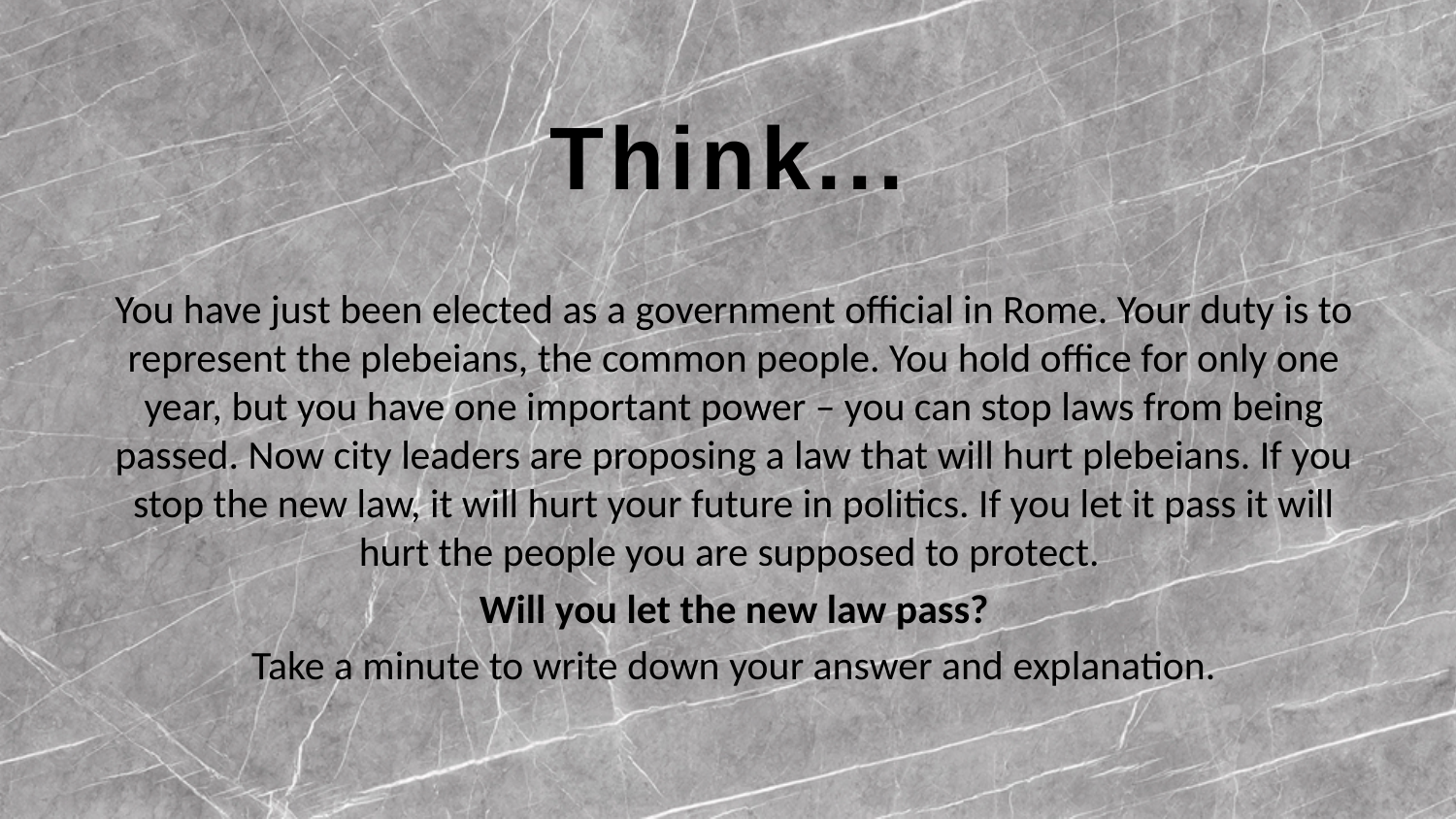

Think...
You have just been elected as a government official in Rome. Your duty is to represent the plebeians, the common people. You hold office for only one year, but you have one important power – you can stop laws from being passed. Now city leaders are proposing a law that will hurt plebeians. If you stop the new law, it will hurt your future in politics. If you let it pass it will hurt the people you are supposed to protect.
Will you let the new law pass?
Take a minute to write down your answer and explanation.